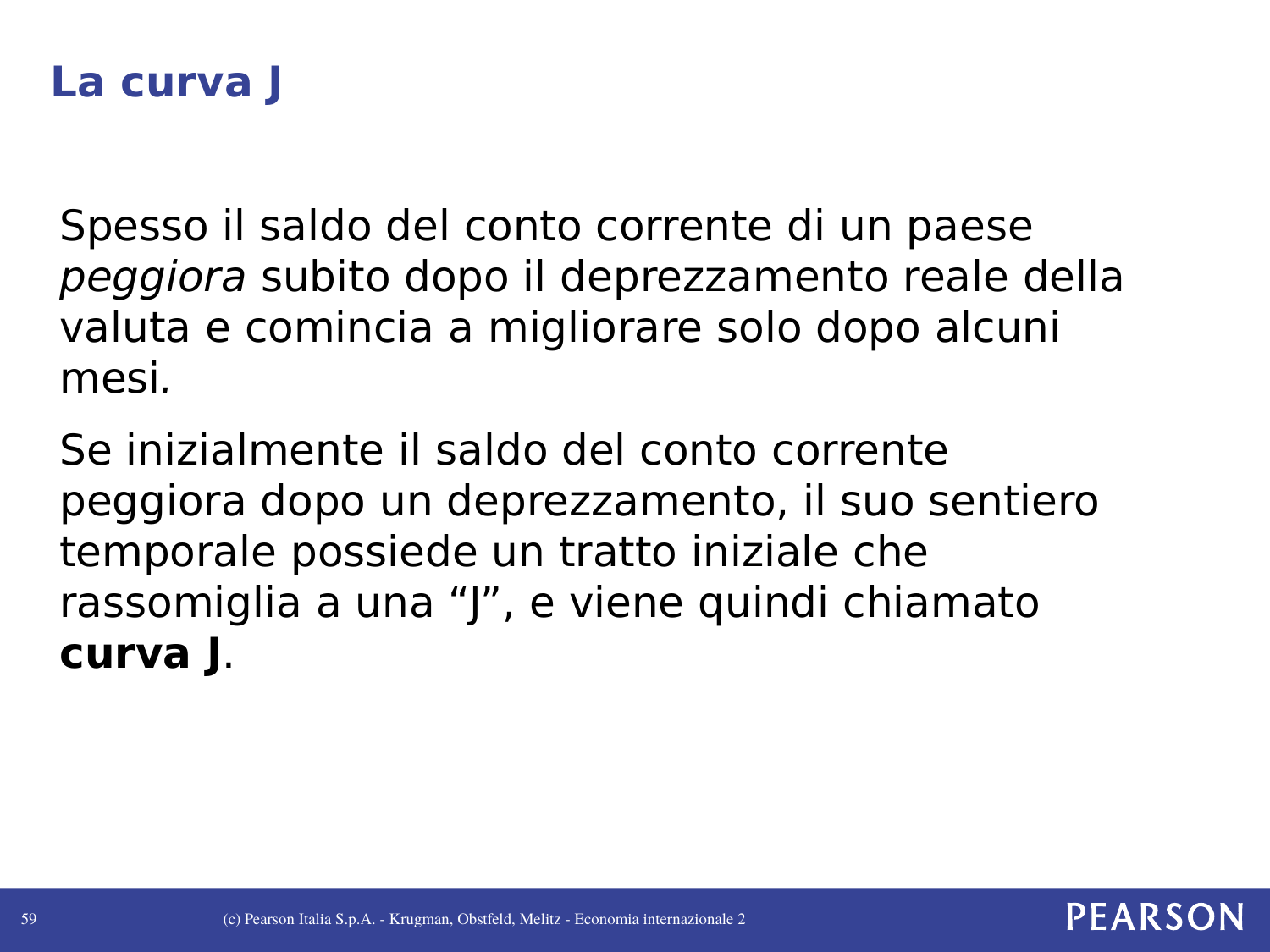

# La curva J
Spesso il saldo del conto corrente di un paese peggiora subito dopo il deprezzamento reale della valuta e comincia a migliorare solo dopo alcuni mesi.
Se inizialmente il saldo del conto corrente peggiora dopo un deprezzamento, il suo sentiero temporale possiede un tratto iniziale che rassomiglia a una “J”, e viene quindi chiamato curva J.
59
(c) Pearson Italia S.p.A. - Krugman, Obstfeld, Melitz - Economia internazionale 2